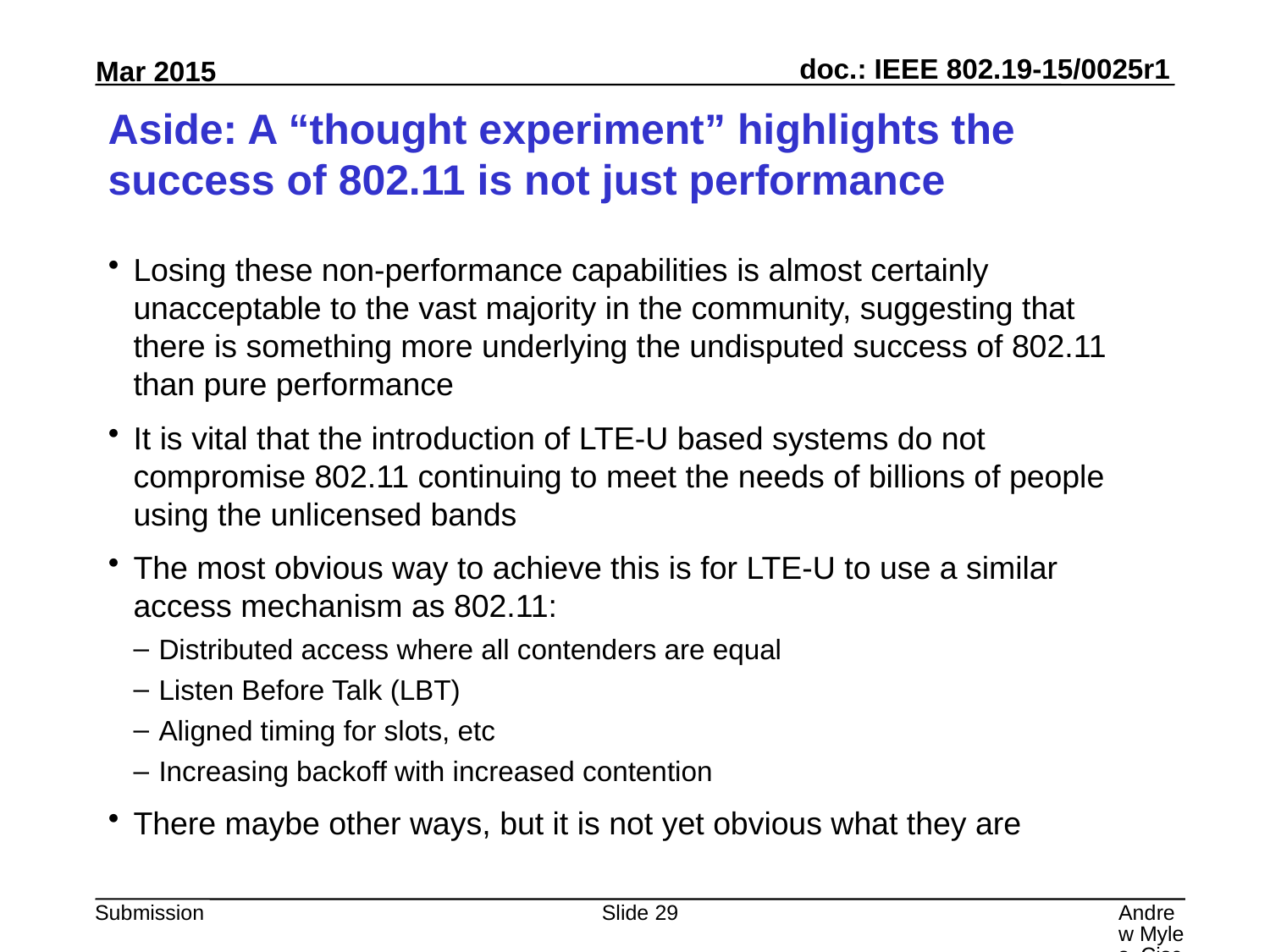

# Aside: A “thought experiment” highlights the success of 802.11 is not just performance
Losing these non-performance capabilities is almost certainly unacceptable to the vast majority in the community, suggesting that  there is something more underlying the undisputed success of 802.11 than pure performance
It is vital that the introduction of LTE-U based systems do not compromise 802.11 continuing to meet the needs of billions of people using the unlicensed bands
The most obvious way to achieve this is for LTE-U to use a similar access mechanism as 802.11:
Distributed access where all contenders are equal
Listen Before Talk (LBT)
Aligned timing for slots, etc
Increasing backoff with increased contention
There maybe other ways, but it is not yet obvious what they are
Slide 29
Andrew Myles, Cisco